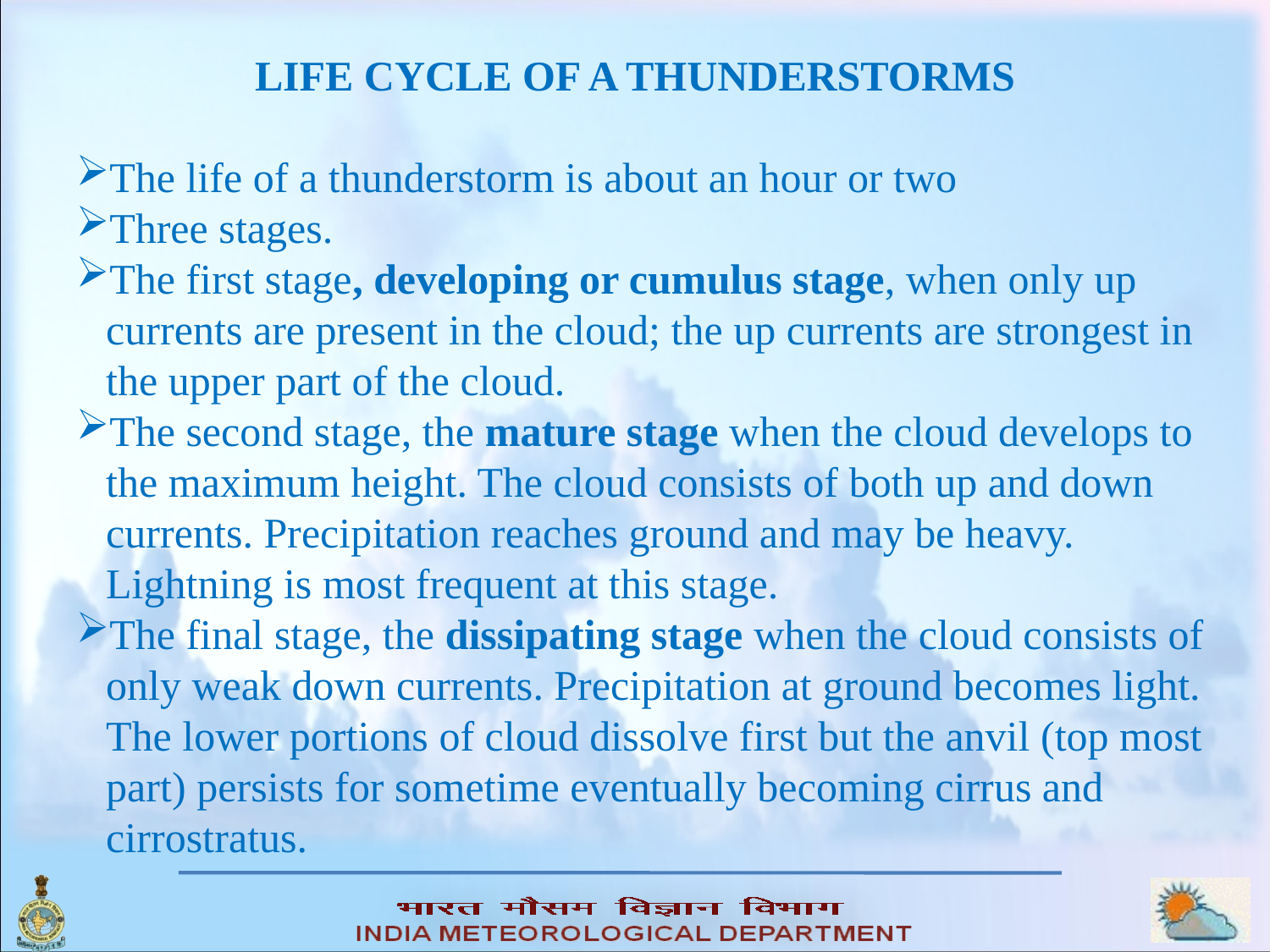

LIFE CYCLE OF A THUNDERSTORMS

The life of a thunderstorm is about an hour or two
Three stages.
The first stage, developing or cumulus stage, when only up currents are present in the cloud; the up currents are strongest in the upper part of the cloud.
The second stage, the mature stage when the cloud develops to the maximum height. The cloud consists of both up and down currents. Precipitation reaches ground and may be heavy. Lightning is most frequent at this stage.
The final stage, the dissipating stage when the cloud consists of only weak down currents. Precipitation at ground becomes light. The lower portions of cloud dissolve first but the anvil (top most part) persists for sometime eventually becoming cirrus and cirrostratus.